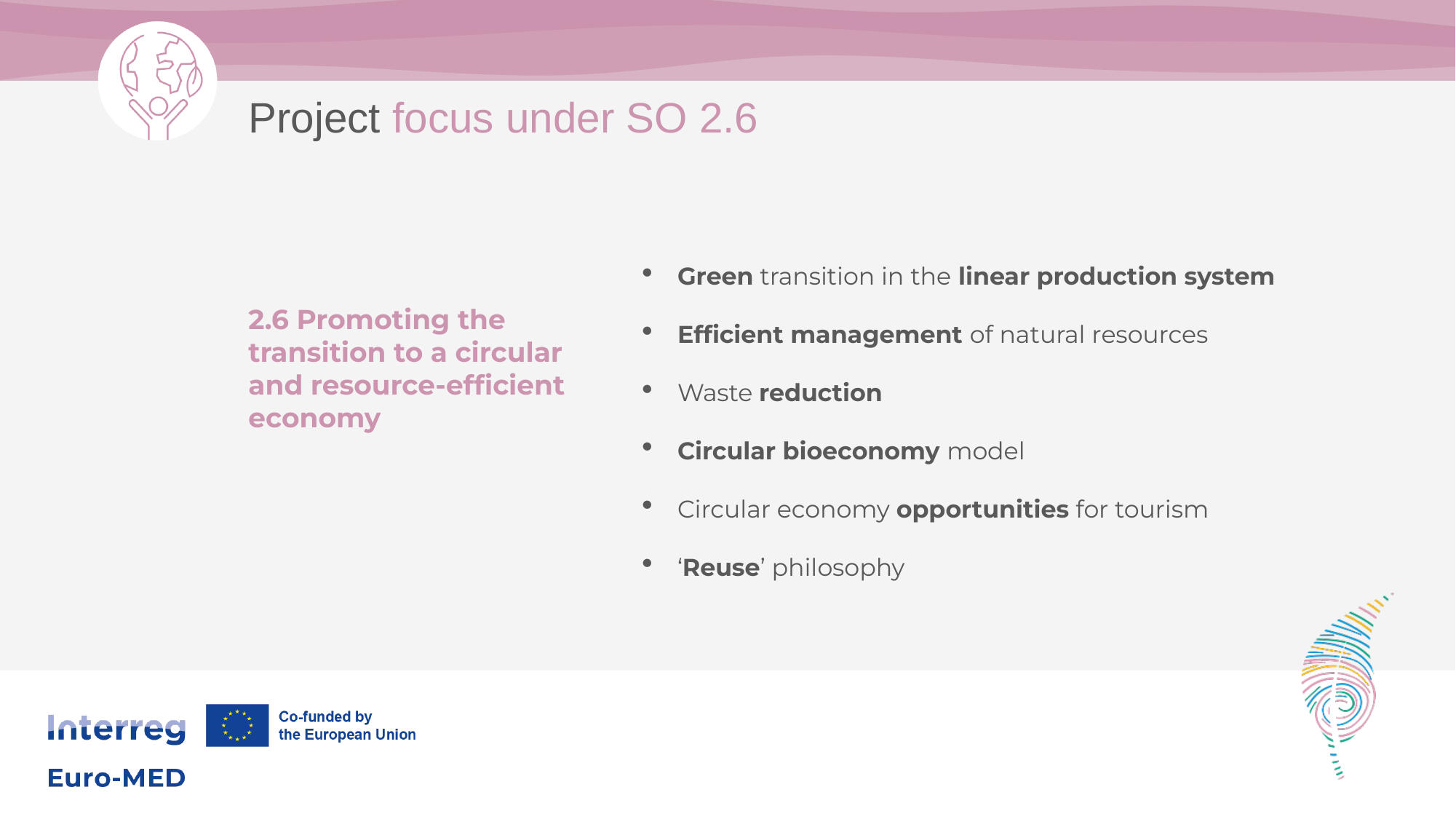

Project focus under SO 2.6
Green transition in the linear production system

Efficient management of natural resources

Waste reduction

Circular bioeconomy model

Circular economy opportunities for tourism

‘Reuse’ philosophy
2.6 Promoting the transition to a circular and resource-efficient economy